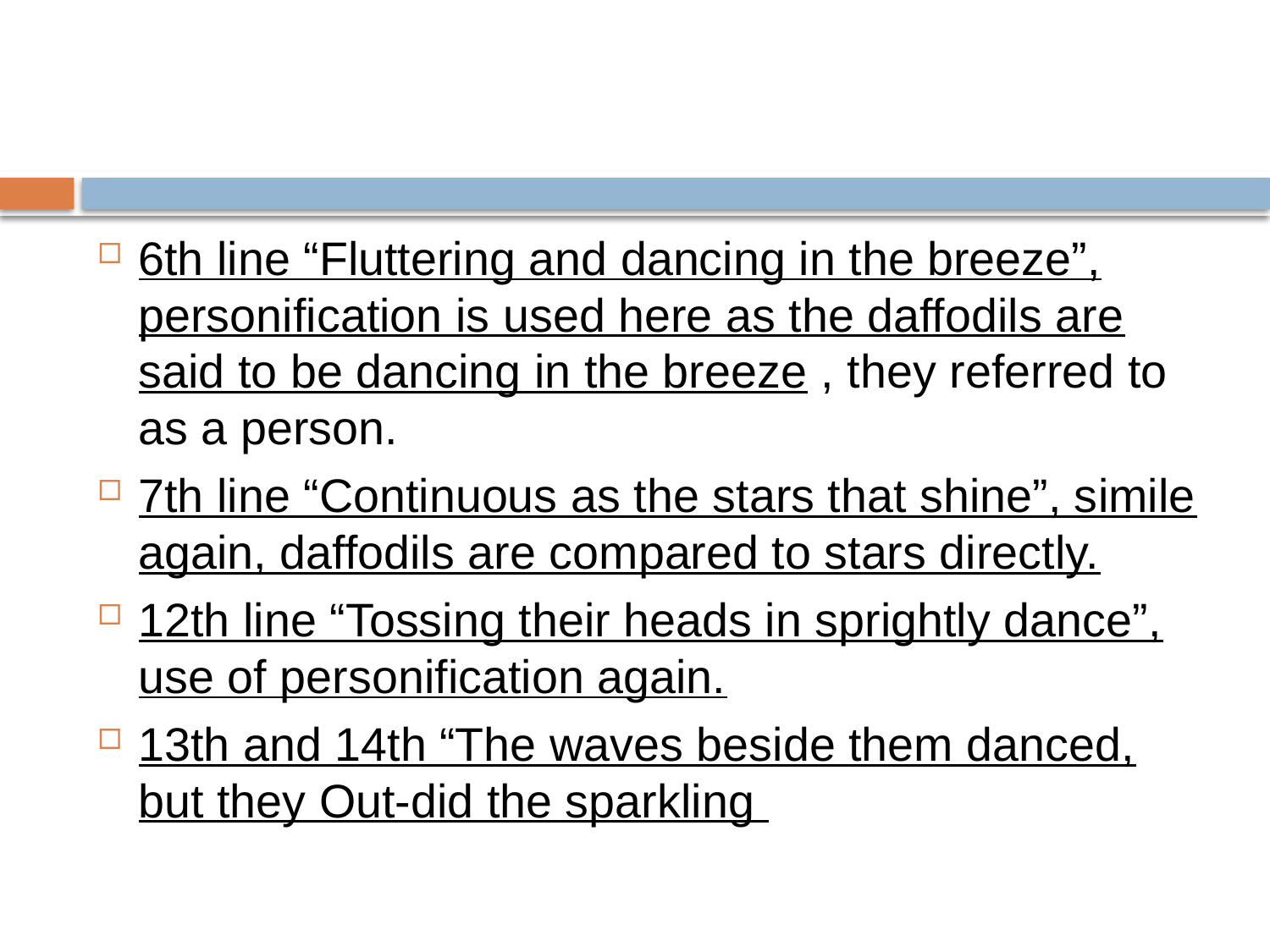

6th line “Fluttering and dancing in the breeze”, personification is used here as the daffodils are said to be dancing in the breeze , they referred to as a person.
7th line “Continuous as the stars that shine”, simile again, daffodils are compared to stars directly.
12th line “Tossing their heads in sprightly dance”, use of personification again.
13th and 14th “The waves beside them danced, but they Out-did the sparkling